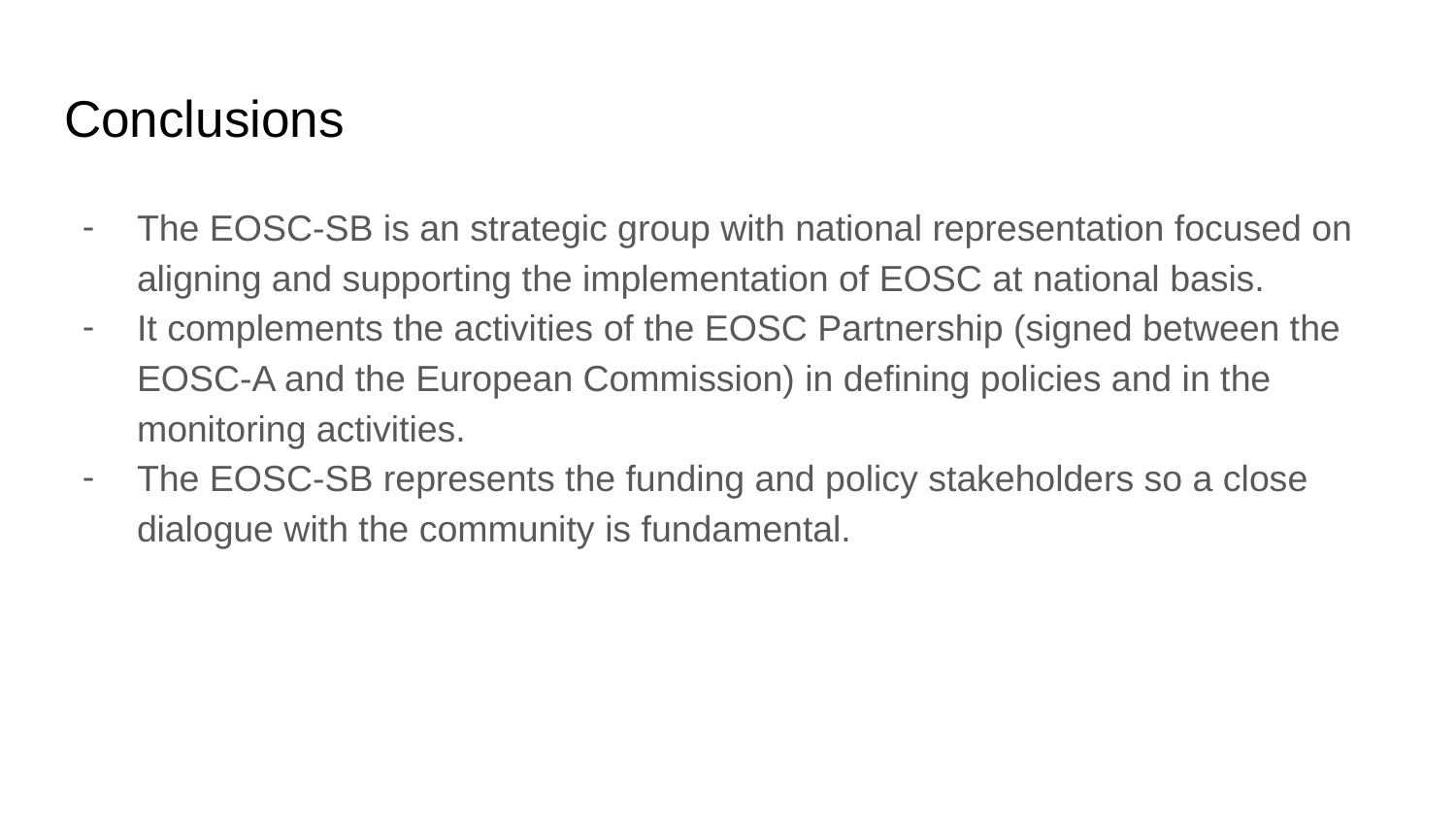

# Conclusions
The EOSC-SB is an strategic group with national representation focused on aligning and supporting the implementation of EOSC at national basis.
It complements the activities of the EOSC Partnership (signed between the EOSC-A and the European Commission) in defining policies and in the monitoring activities.
The EOSC-SB represents the funding and policy stakeholders so a close dialogue with the community is fundamental.